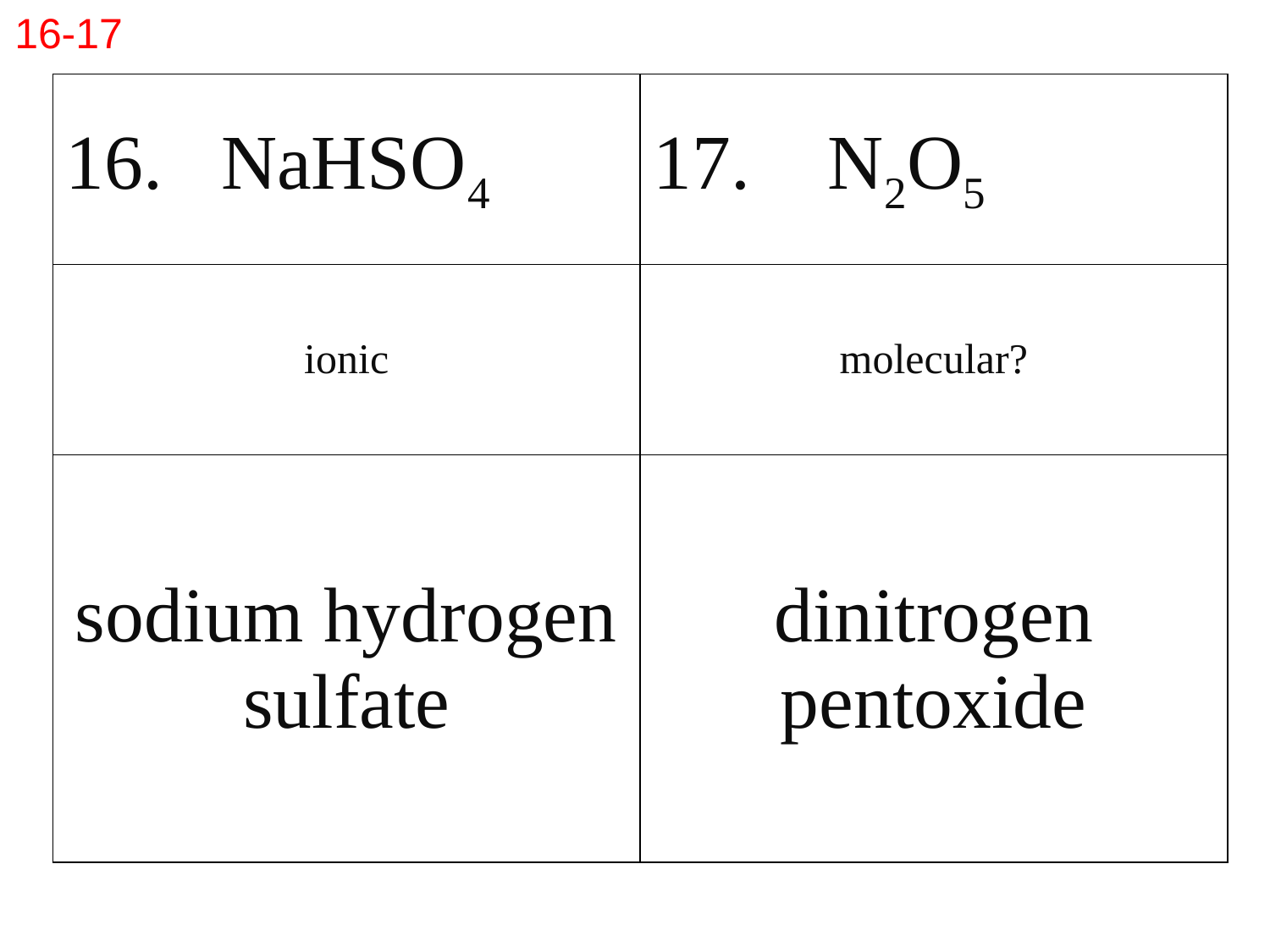

16-17
| 16. NaHSO4 | 17. N2O5 |
| --- | --- |
| ionic | molecular? |
| sodium hydrogen sulfate | dinitrogen pentoxide |